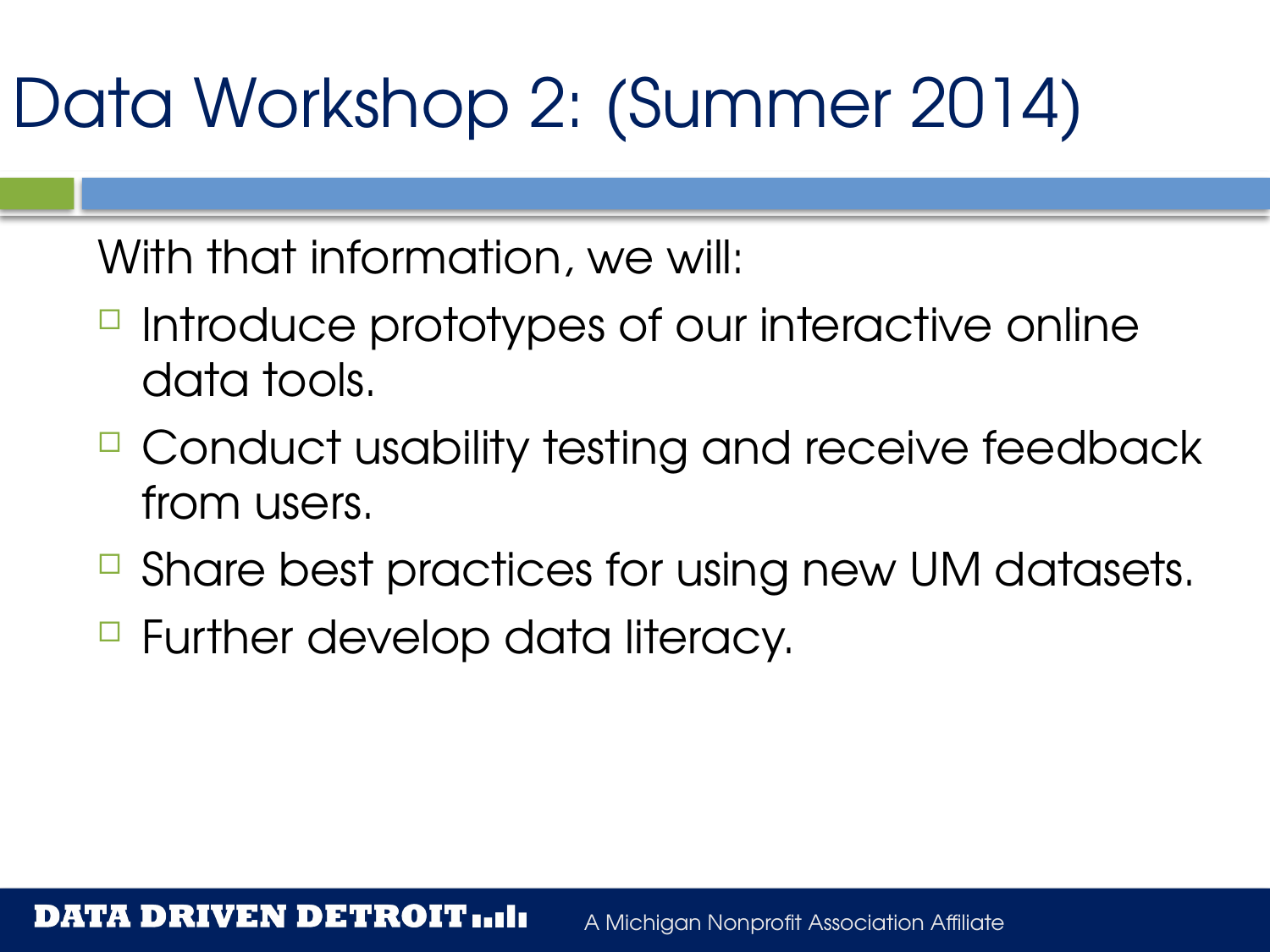

# Data Workshop 2: (Summer 2014)
With that information, we will:
Introduce prototypes of our interactive online data tools.
Conduct usability testing and receive feedback from users.
Share best practices for using new UM datasets.
Further develop data literacy.